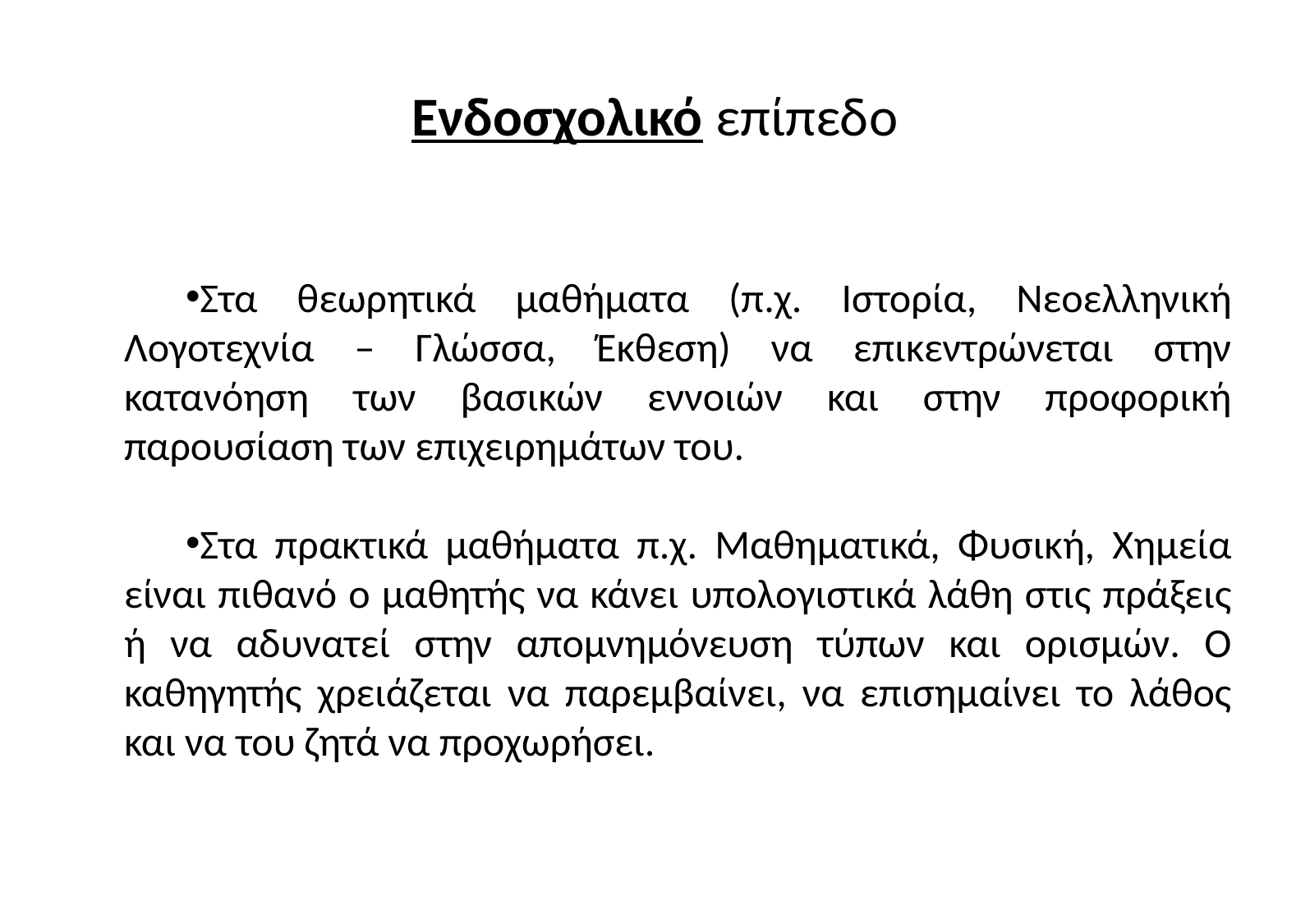

# Ενδοσχολικό επίπεδο

Στα θεωρητικά μαθήματα (π.χ. Ιστορία, Νεοελληνική Λογοτεχνία – Γλώσσα, Έκθεση) να επικεντρώνεται στην κατανόηση των βασικών εννοιών και στην προφορική παρουσίαση των επιχειρημάτων του.

Στα πρακτικά μαθήματα π.χ. Μαθηματικά, Φυσική, Χημεία είναι πιθανό ο μαθητής να κάνει υπολογιστικά λάθη στις πράξεις ή να αδυνατεί στην απομνημόνευση τύπων και ορισμών. Ο καθηγητής χρειάζεται να παρεμβαίνει, να επισημαίνει το λάθος και να του ζητά να προχωρήσει.